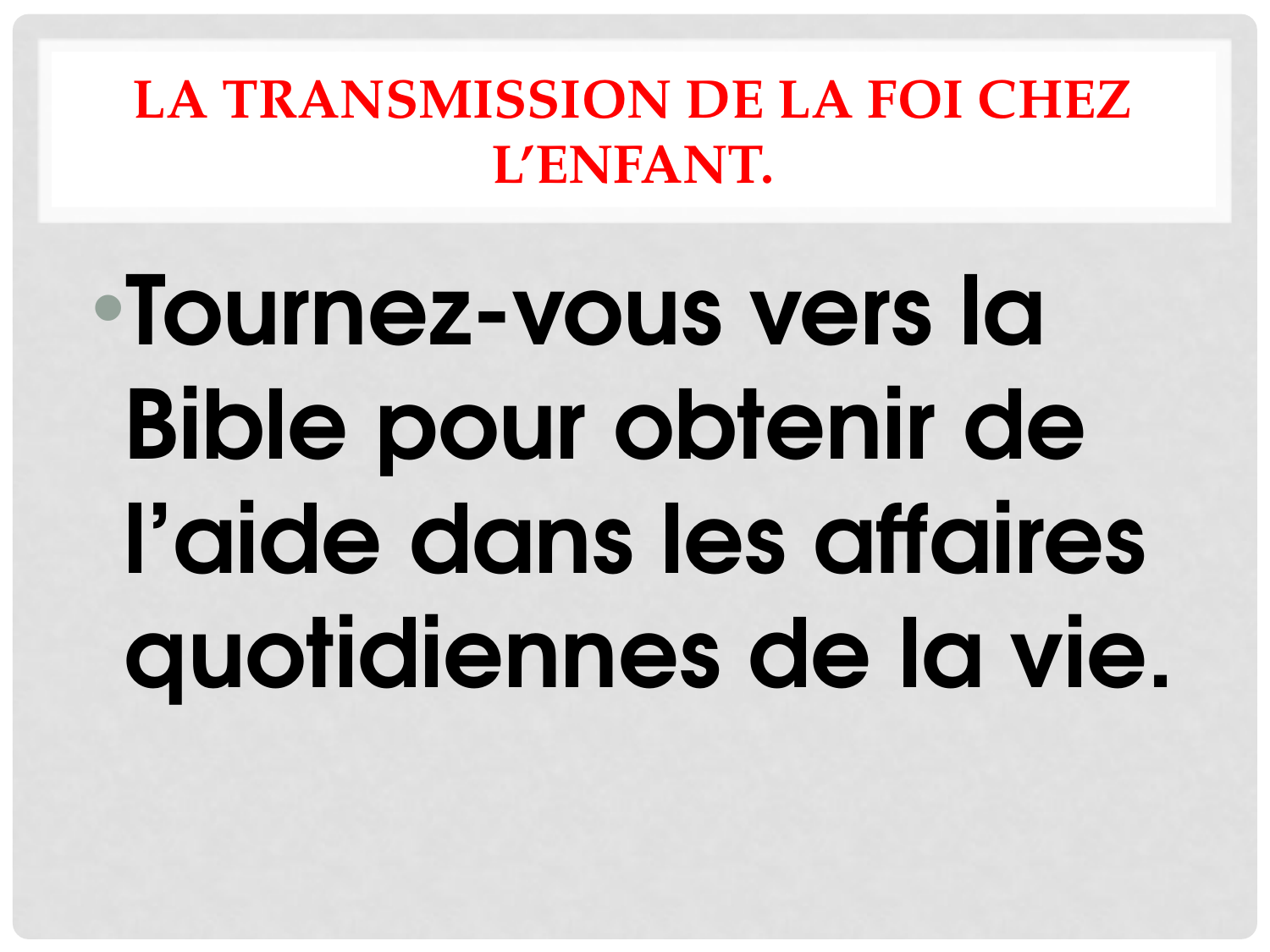

# La transmission de la foi chez l’enfant.
Tournez-vous vers la Bible pour obtenir de l’aide dans les affaires quotidiennes de la vie.